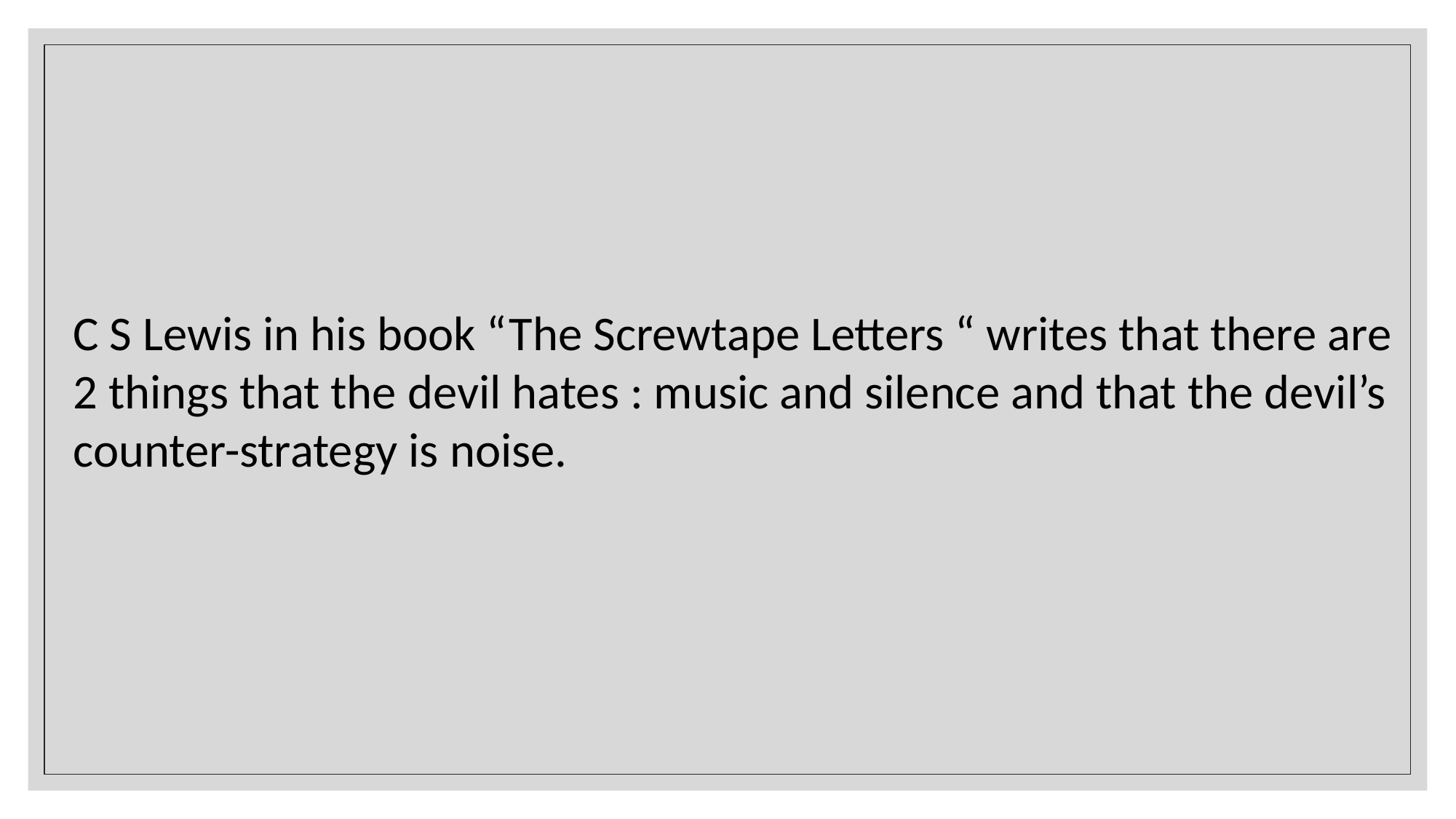

C S Lewis in his book “The Screwtape Letters “ writes that there are 2 things that the devil hates : music and silence and that the devil’s counter-strategy is noise.